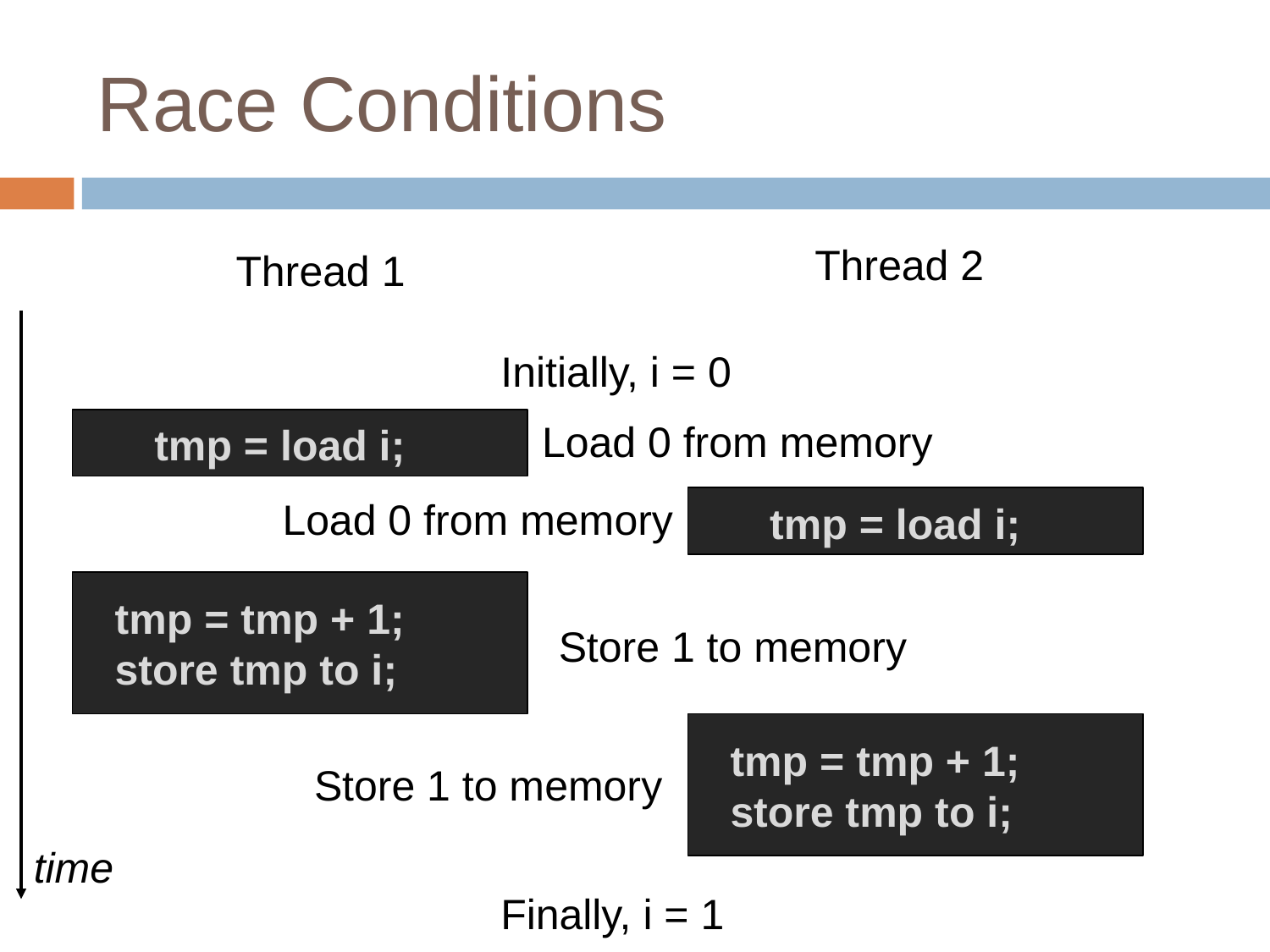

# Race Conditions
Thread 2
Thread 1
Initially, i = 0
Load 0 from memory

tmp = load i;
Load 0 from memory

tmp = load i;

tmp = tmp + 1;
store tmp to i;
Store 1 to memory

tmp = tmp + 1;
store tmp to i;
Store 1 to memory
time
Finally, i = 1